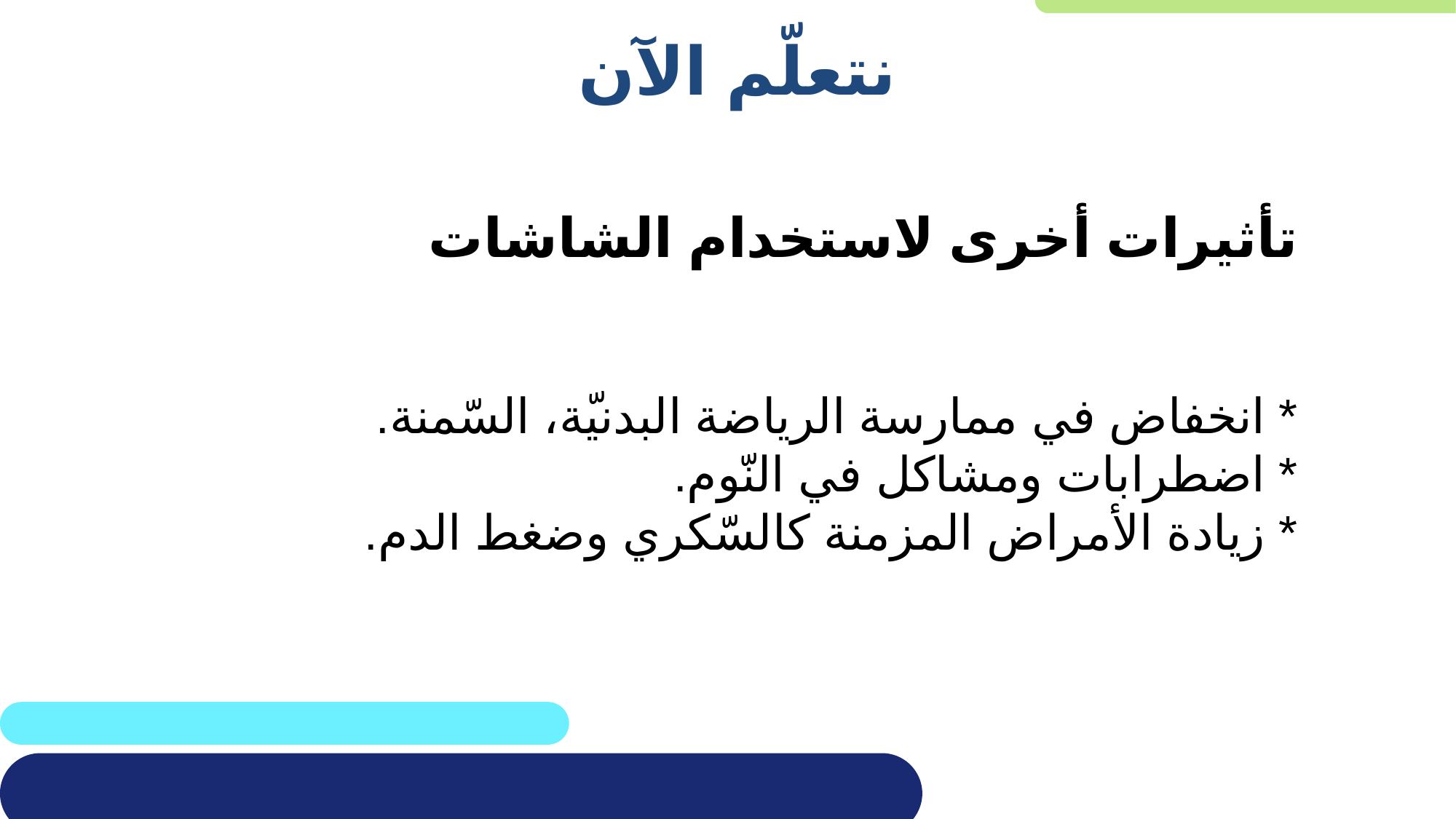

# نتعلّم الآن

تأثيرات أخرى لاستخدام الشاشات

* انخفاض في ممارسة الرياضة البدنيّة، السّمنة.
* اضطرابات ومشاكل في النّوم.
* زيادة الأمراض المزمنة كالسّكري وضغط الدم.